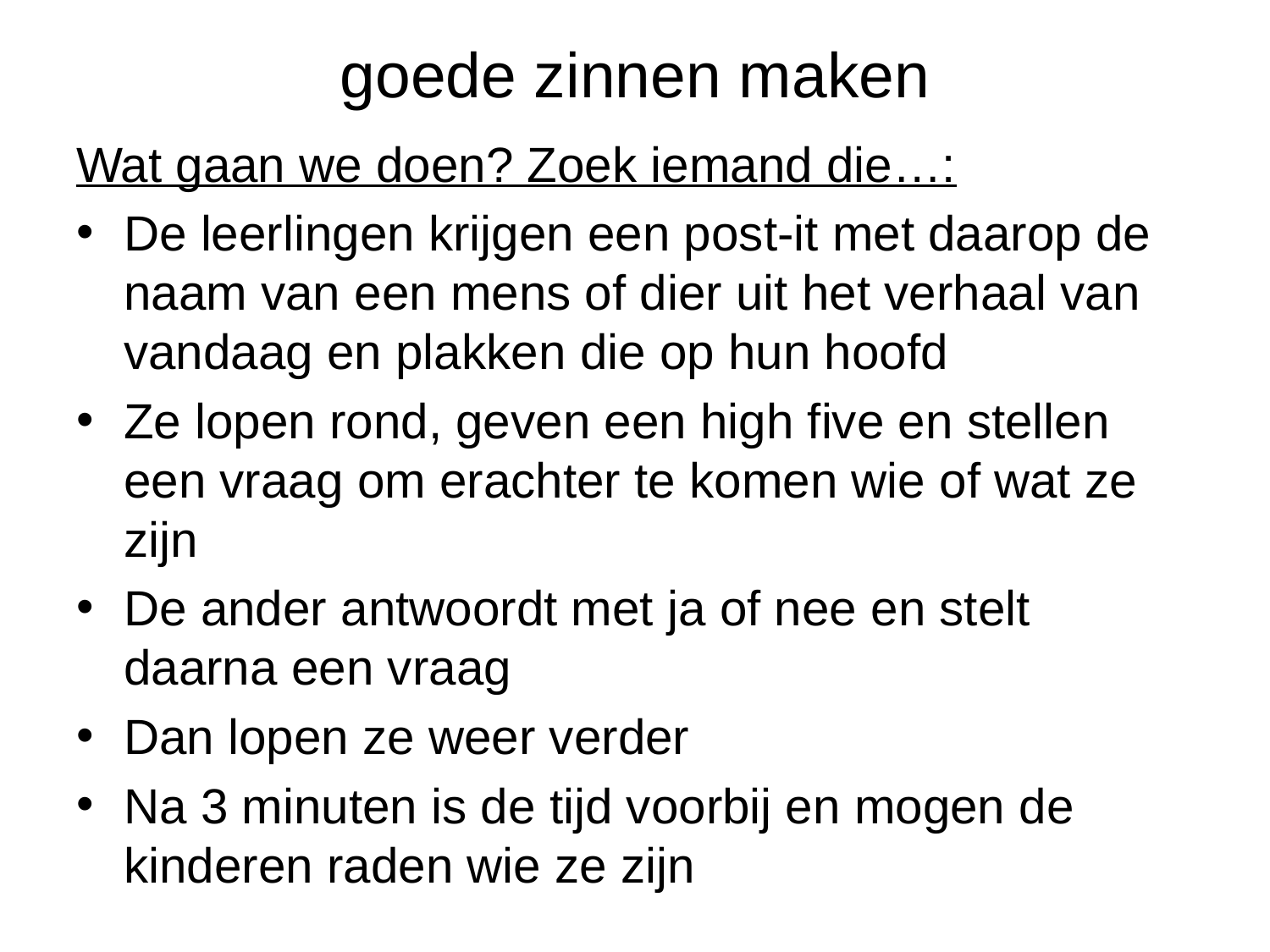

# goede zinnen maken
Wat gaan we doen? Zoek iemand die…:
De leerlingen krijgen een post-it met daarop de naam van een mens of dier uit het verhaal van vandaag en plakken die op hun hoofd
Ze lopen rond, geven een high five en stellen een vraag om erachter te komen wie of wat ze zijn
De ander antwoordt met ja of nee en stelt daarna een vraag
Dan lopen ze weer verder
Na 3 minuten is de tijd voorbij en mogen de kinderen raden wie ze zijn